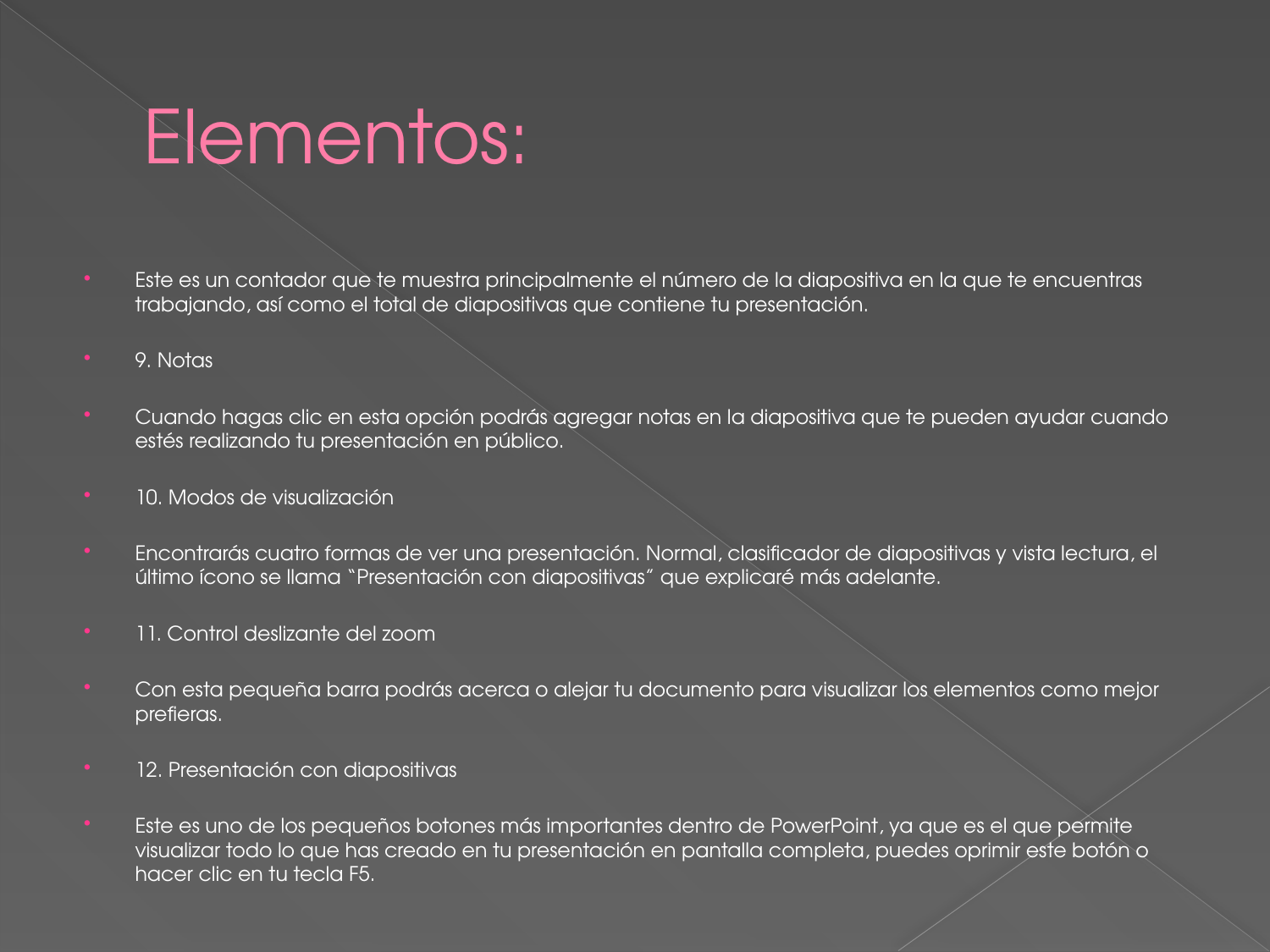

# Elementos:
Este es un contador que te muestra principalmente el número de la diapositiva en la que te encuentras trabajando, así como el total de diapositivas que contiene tu presentación.

9. Notas

Cuando hagas clic en esta opción podrás agregar notas en la diapositiva que te pueden ayudar cuando estés realizando tu presentación en público.

10. Modos de visualización

Encontrarás cuatro formas de ver una presentación. Normal, clasificador de diapositivas y vista lectura, el último ícono se llama “Presentación con diapositivas” que explicaré más adelante.

11. Control deslizante del zoom

Con esta pequeña barra podrás acerca o alejar tu documento para visualizar los elementos como mejor prefieras.

12. Presentación con diapositivas

Este es uno de los pequeños botones más importantes dentro de PowerPoint, ya que es el que permite visualizar todo lo que has creado en tu presentación en pantalla completa, puedes oprimir este botón o hacer clic en tu tecla F5.